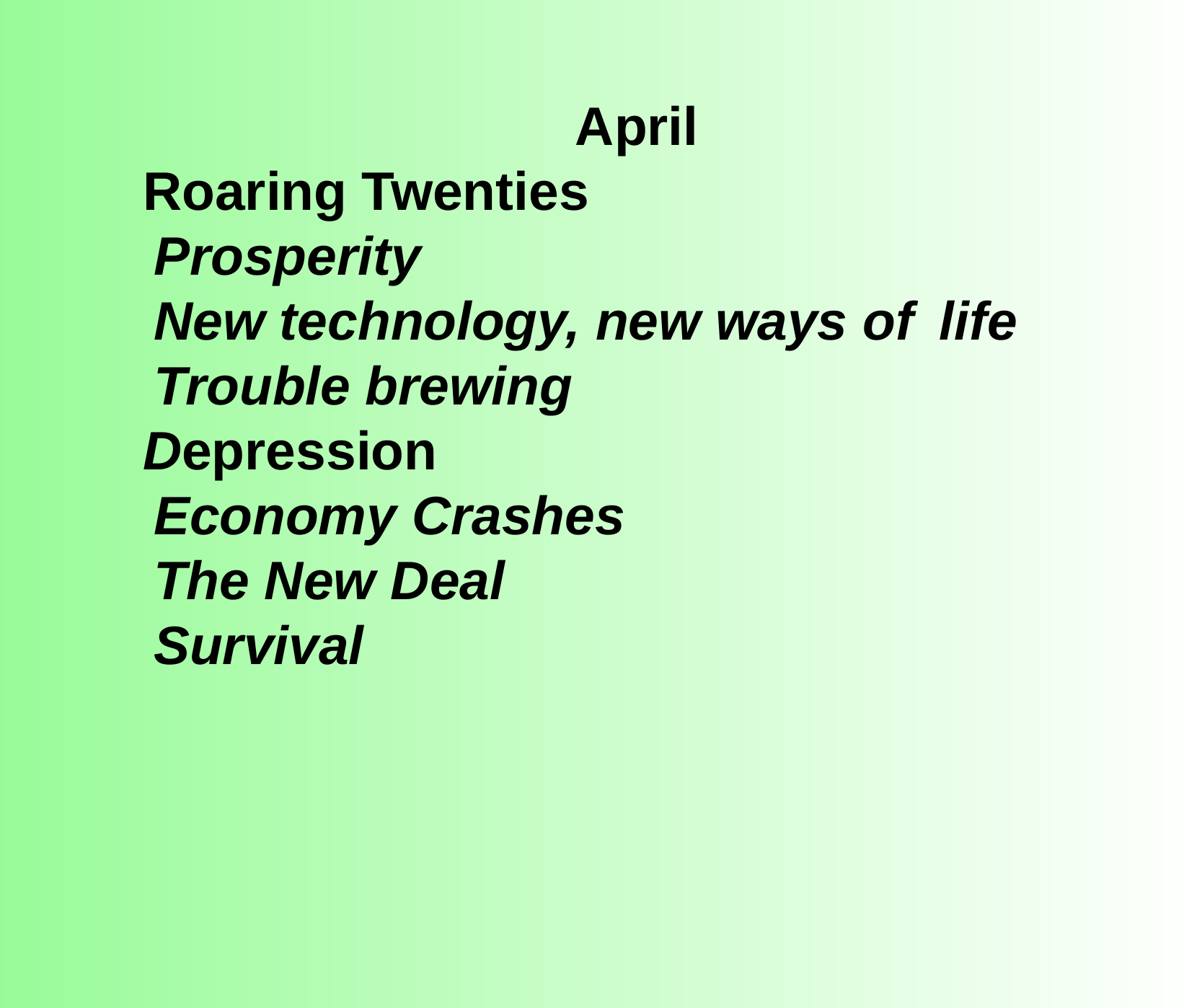

April
Roaring Twenties
 Prosperity
 New technology, new ways of   life
 Trouble brewing
Depression
 Economy Crashes
 The New Deal
 Survival